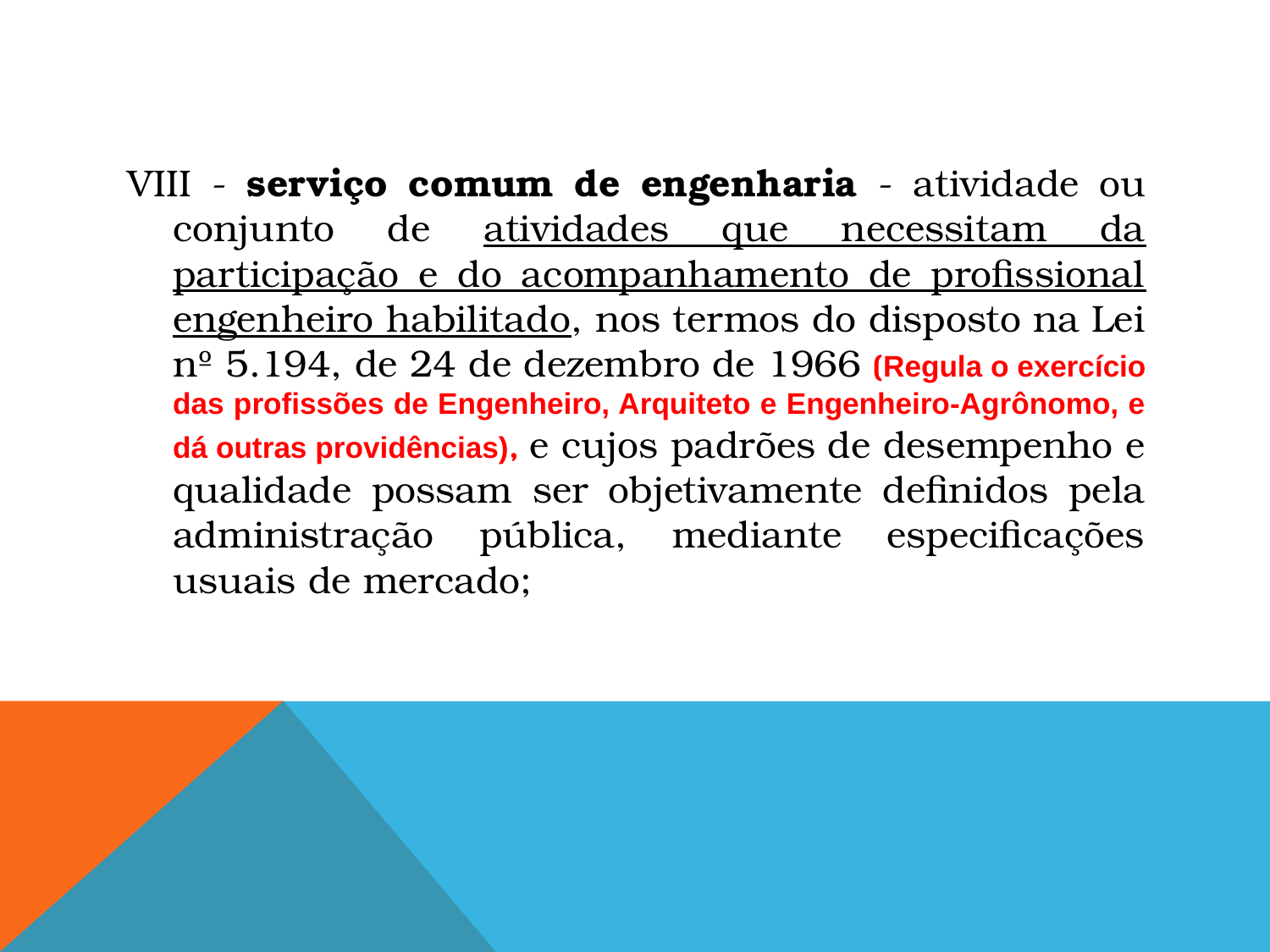

#
VIII - serviço comum de engenharia - atividade ou conjunto de atividades que necessitam da participação e do acompanhamento de profissional engenheiro habilitado, nos termos do disposto na Lei nº 5.194, de 24 de dezembro de 1966 (Regula o exercício das profissões de Engenheiro, Arquiteto e Engenheiro-Agrônomo, e dá outras providências), e cujos padrões de desempenho e qualidade possam ser objetivamente definidos pela administração pública, mediante especificações usuais de mercado;